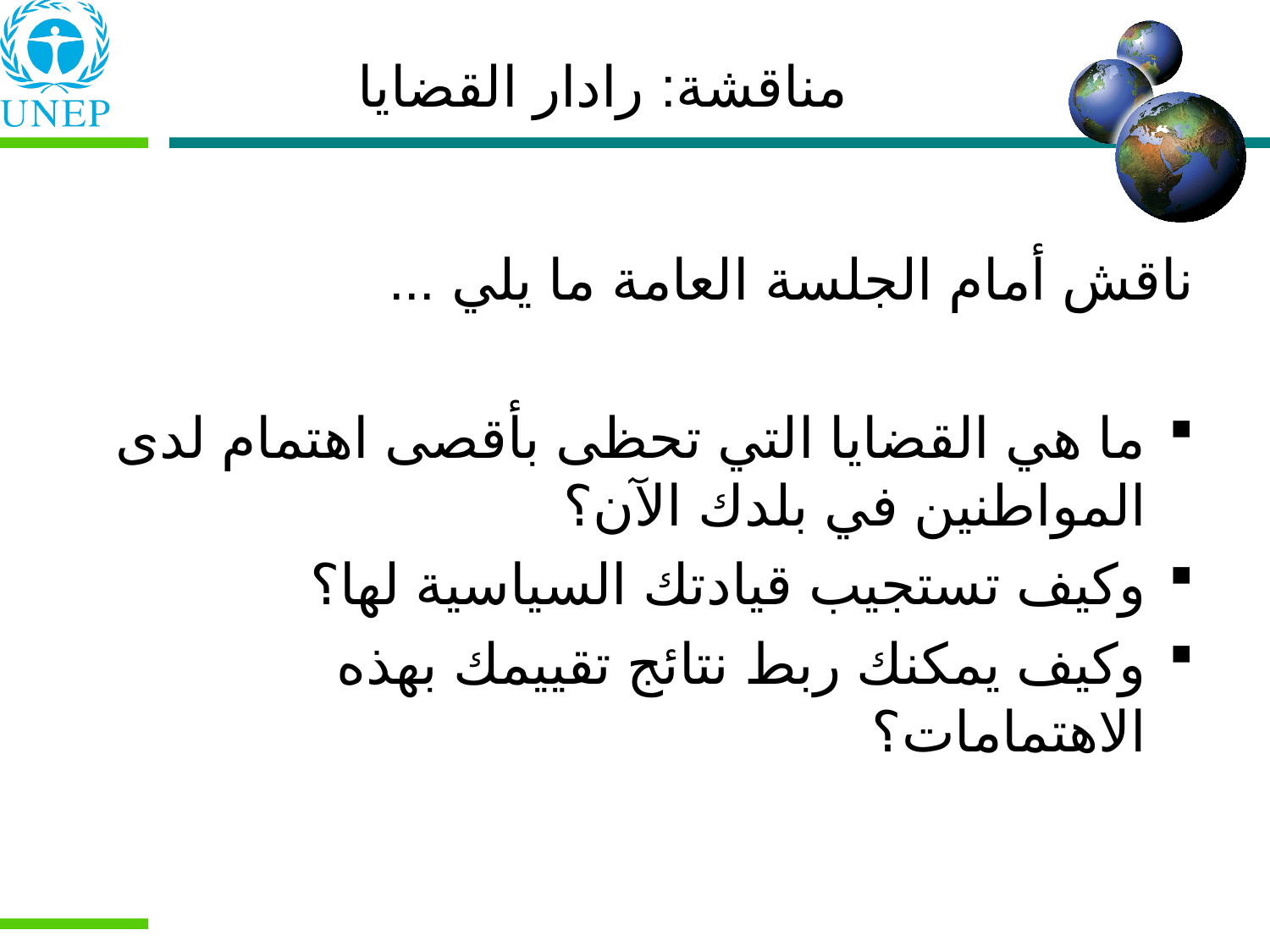

مناقشة: رادار القضايا
ناقش أمام الجلسة العامة ما يلي ...

ما هي القضايا التي تحظى بأقصى اهتمام لدى المواطنين في بلدك الآن؟
وكيف تستجيب قيادتك السياسية لها؟
وكيف يمكنك ربط نتائج تقييمك بهذه الاهتمامات؟